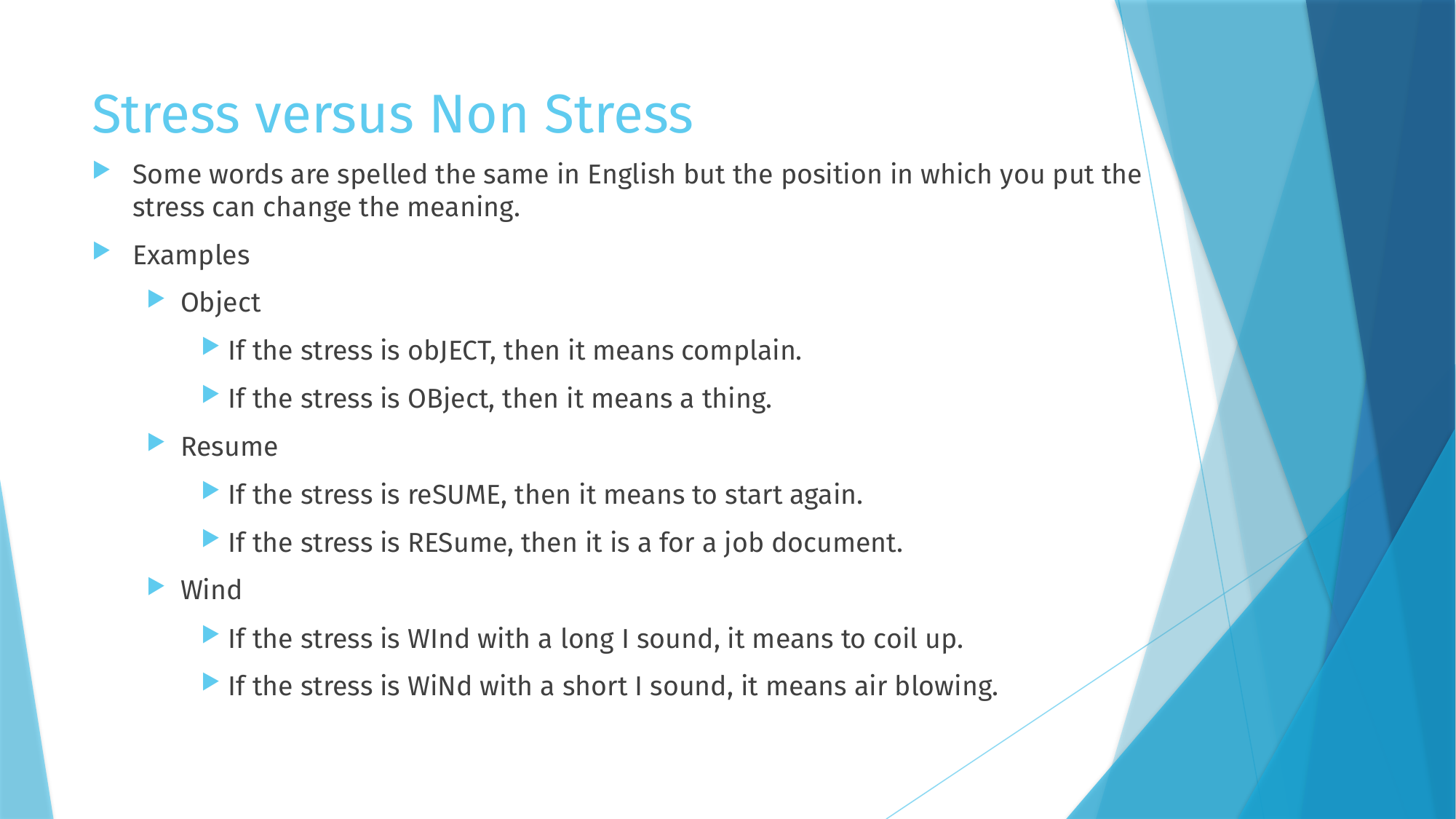

# Stress versus Non Stress
Some words are spelled the same in English but the position in which you put the stress can change the meaning.
Examples
Object
If the stress is obJECT, then it means complain.
If the stress is OBject, then it means a thing.
Resume
If the stress is reSUME, then it means to start again.
If the stress is RESume, then it is a for a job document.
Wind
If the stress is WInd with a long I sound, it means to coil up.
If the stress is WiNd with a short I sound, it means air blowing.